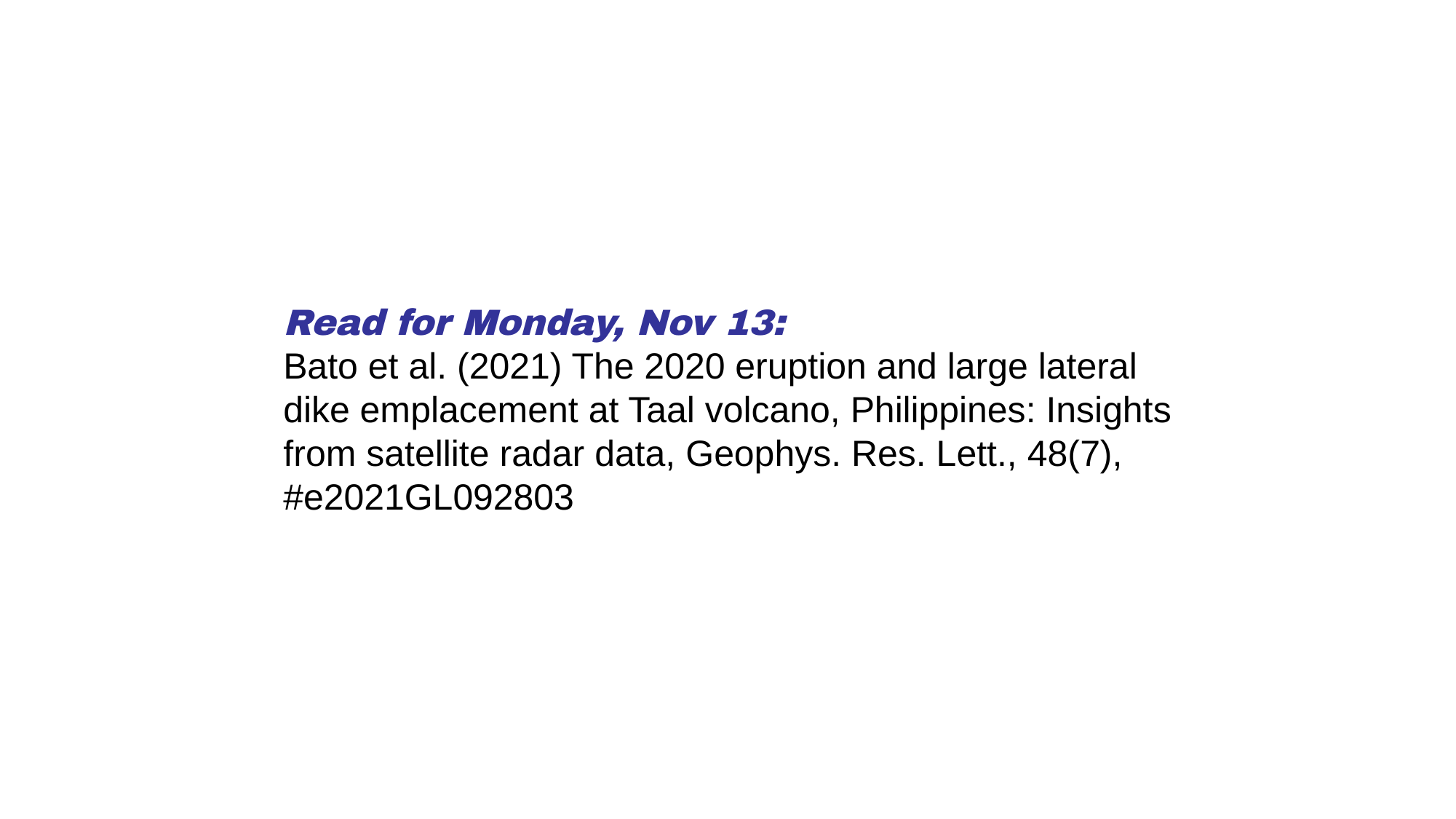

Read for Monday, Nov 13:
Bato et al. (2021) The 2020 eruption and large lateral
dike emplacement at Taal volcano, Philippines: Insights
from satellite radar data, Geophys. Res. Lett., 48(7),
#e2021GL092803